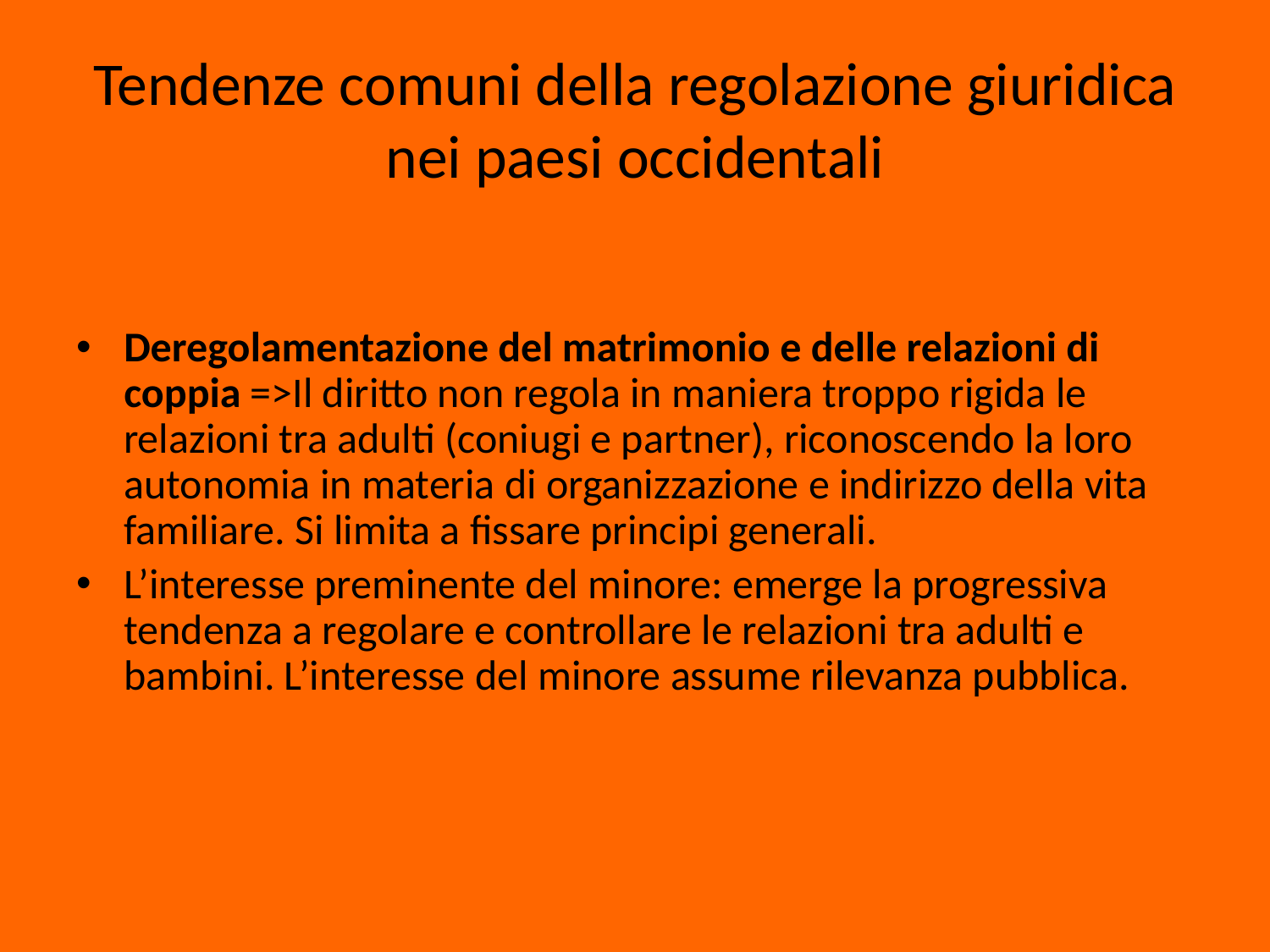

# Tendenze comuni della regolazione giuridica nei paesi occidentali

Deregolamentazione del matrimonio e delle relazioni di coppia =>Il diritto non regola in maniera troppo rigida le relazioni tra adulti (coniugi e partner), riconoscendo la loro autonomia in materia di organizzazione e indirizzo della vita familiare. Si limita a fissare principi generali.
L’interesse preminente del minore: emerge la progressiva tendenza a regolare e controllare le relazioni tra adulti e bambini. L’interesse del minore assume rilevanza pubblica.